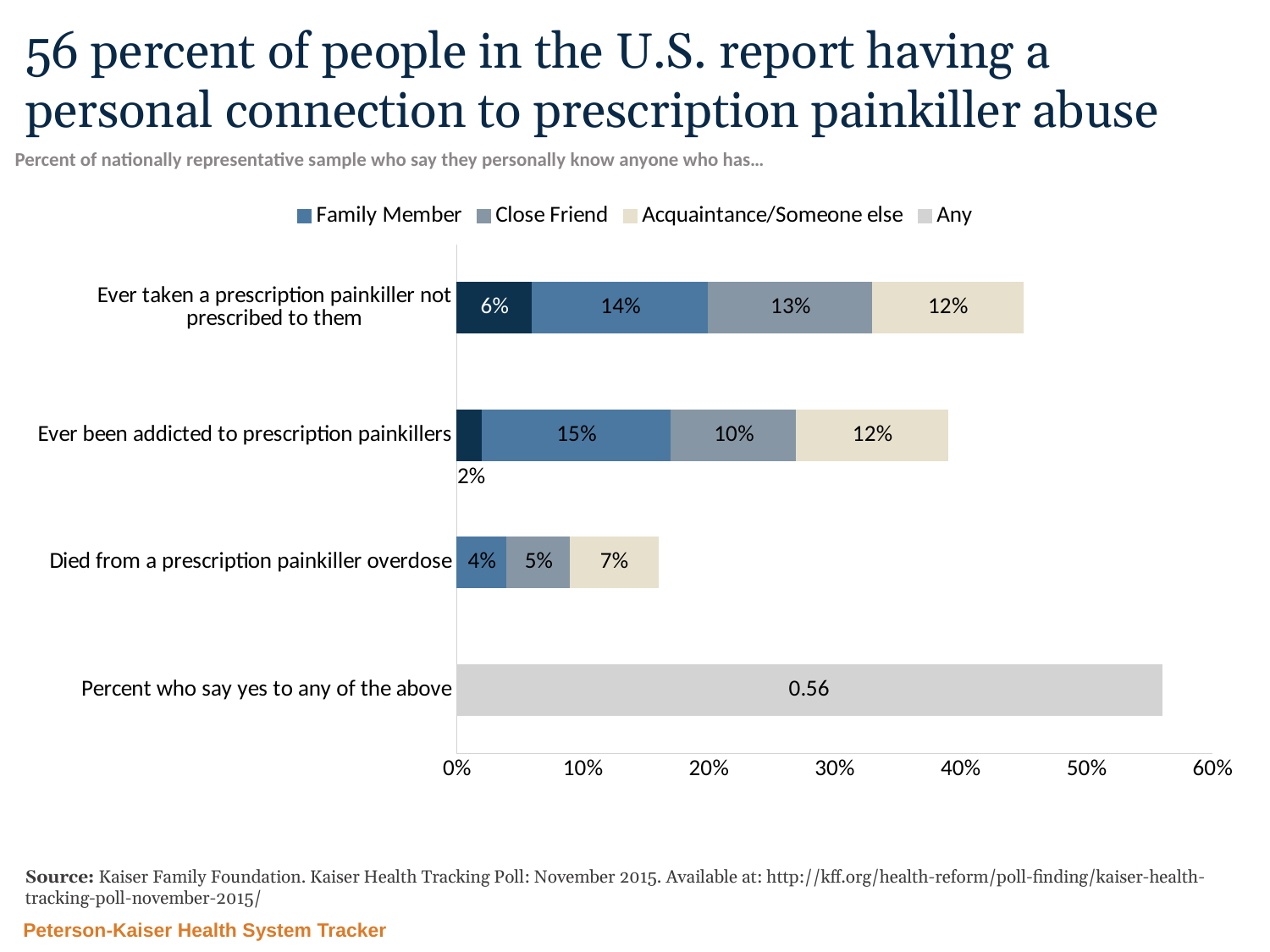

# 56 percent of people in the U.S. report having a personal connection to prescription painkiller abuse
Percent of nationally representative sample who say they personally know anyone who has…

### Chart

| Category | Themselves | Family Member | Close Friend | Acquaintance/Someone else | Any |
|---|---|---|---|---|---|
| Percent who say yes to any of the above | None | None | None | None | 0.56 |
| Died from a prescription painkiller overdose | 0.0 | 0.04 | 0.05 | 0.07 | None |
| Ever been addicted to prescription painkillers | 0.02 | 0.15 | 0.1 | 0.12 | None |
| Ever taken a prescription painkiller not prescribed to them | 0.06 | 0.14 | 0.13 | 0.12 | None |
Source: Kaiser Family Foundation. Kaiser Health Tracking Poll: November 2015. Available at: http://kff.org/health-reform/poll-finding/kaiser-health-tracking-poll-november-2015/